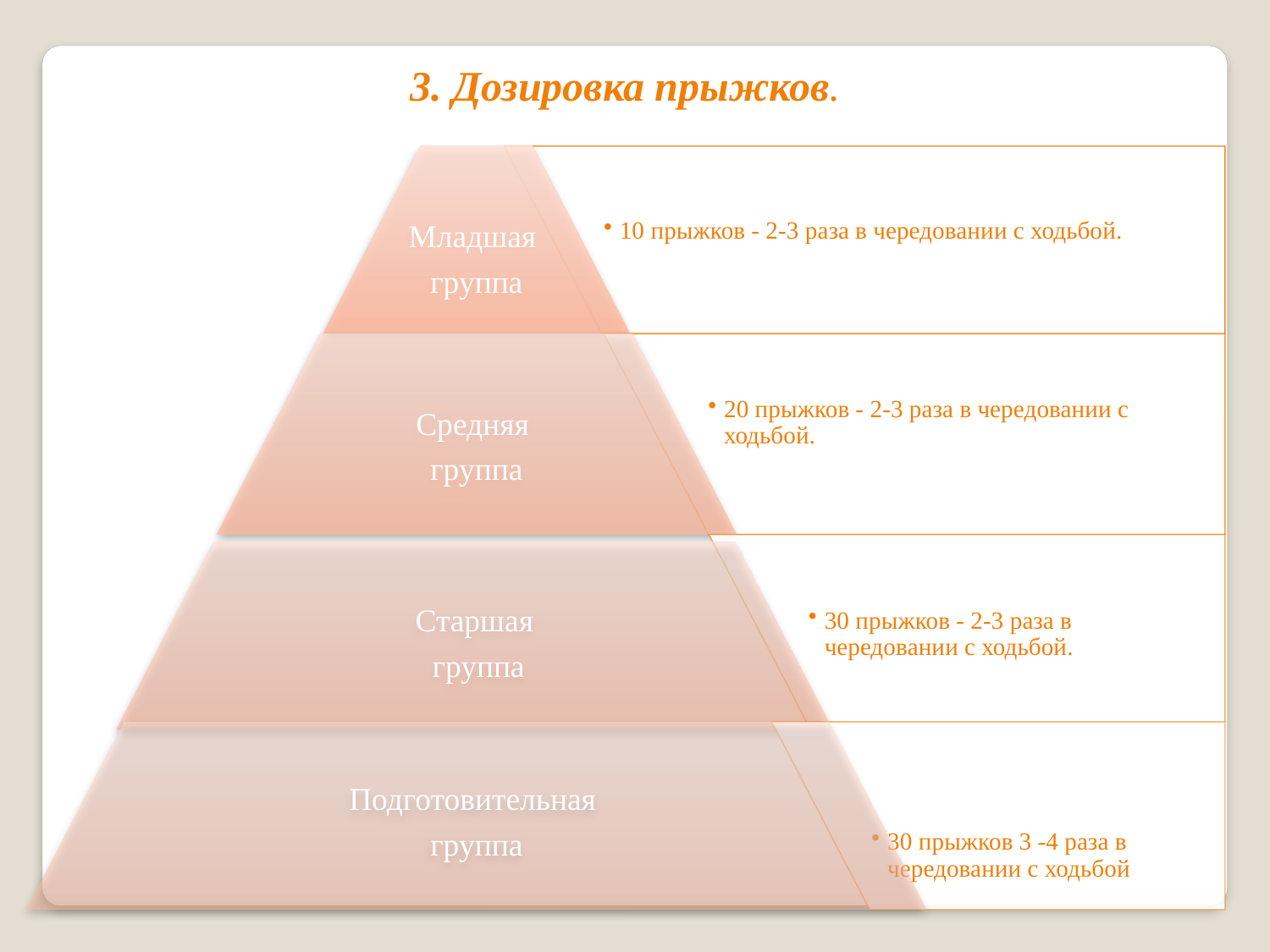

3. Дозировка прыжков.

10 прыжков - 2-3 раза в чередовании с ходьбой.
Младшая
группа
20 прыжков - 2-3 раза в чередовании с ходьбой.
Средняя
группа

30 прыжков - 2-3 раза в чередовании с ходьбой.
Старшая
 группа

30 прыжков 3 -4 раза в чередовании с ходьбой
Подготовительная
группа